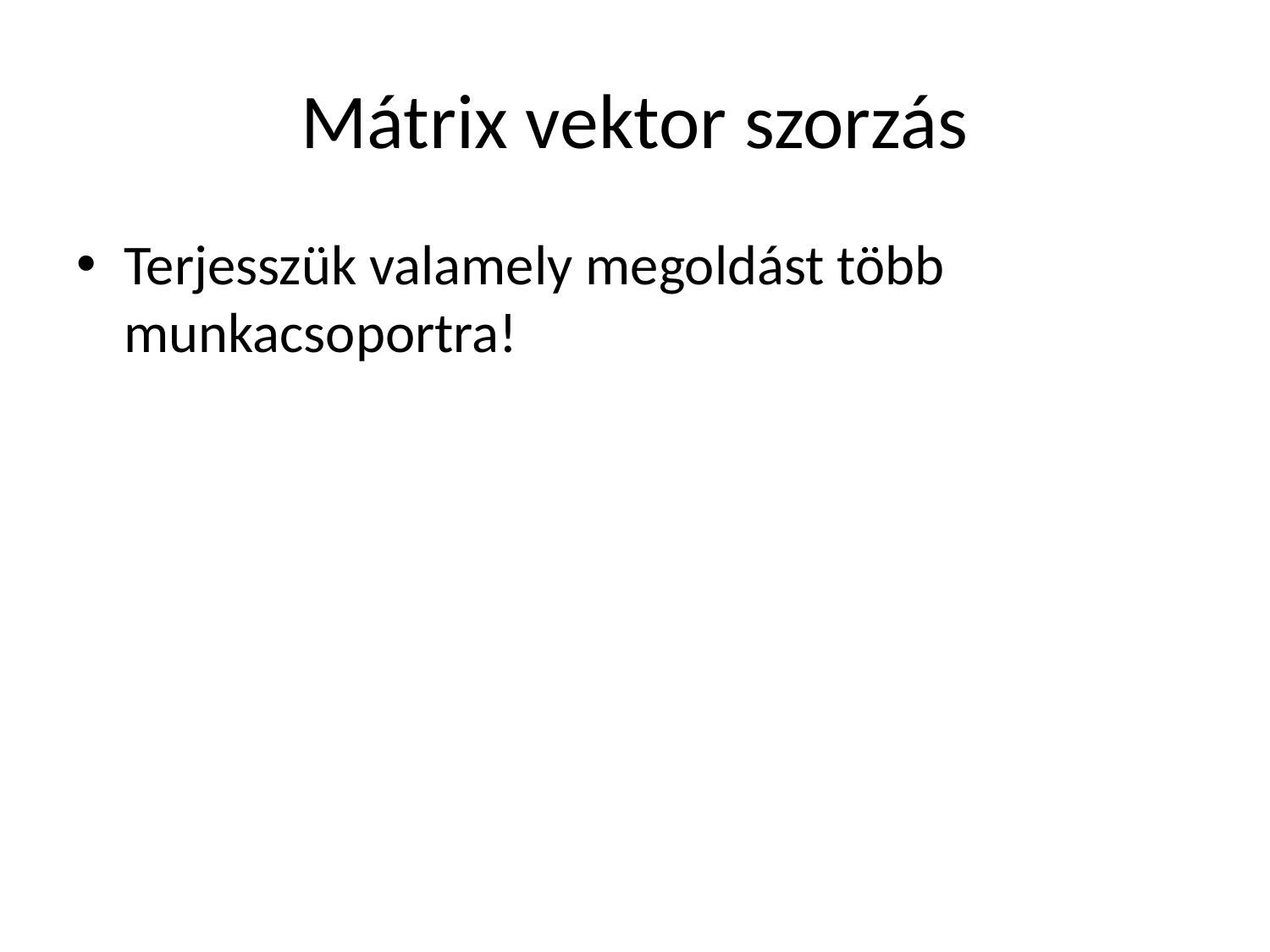

# Mátrix vektor szorzás
Terjesszük valamely megoldást több munkacsoportra!